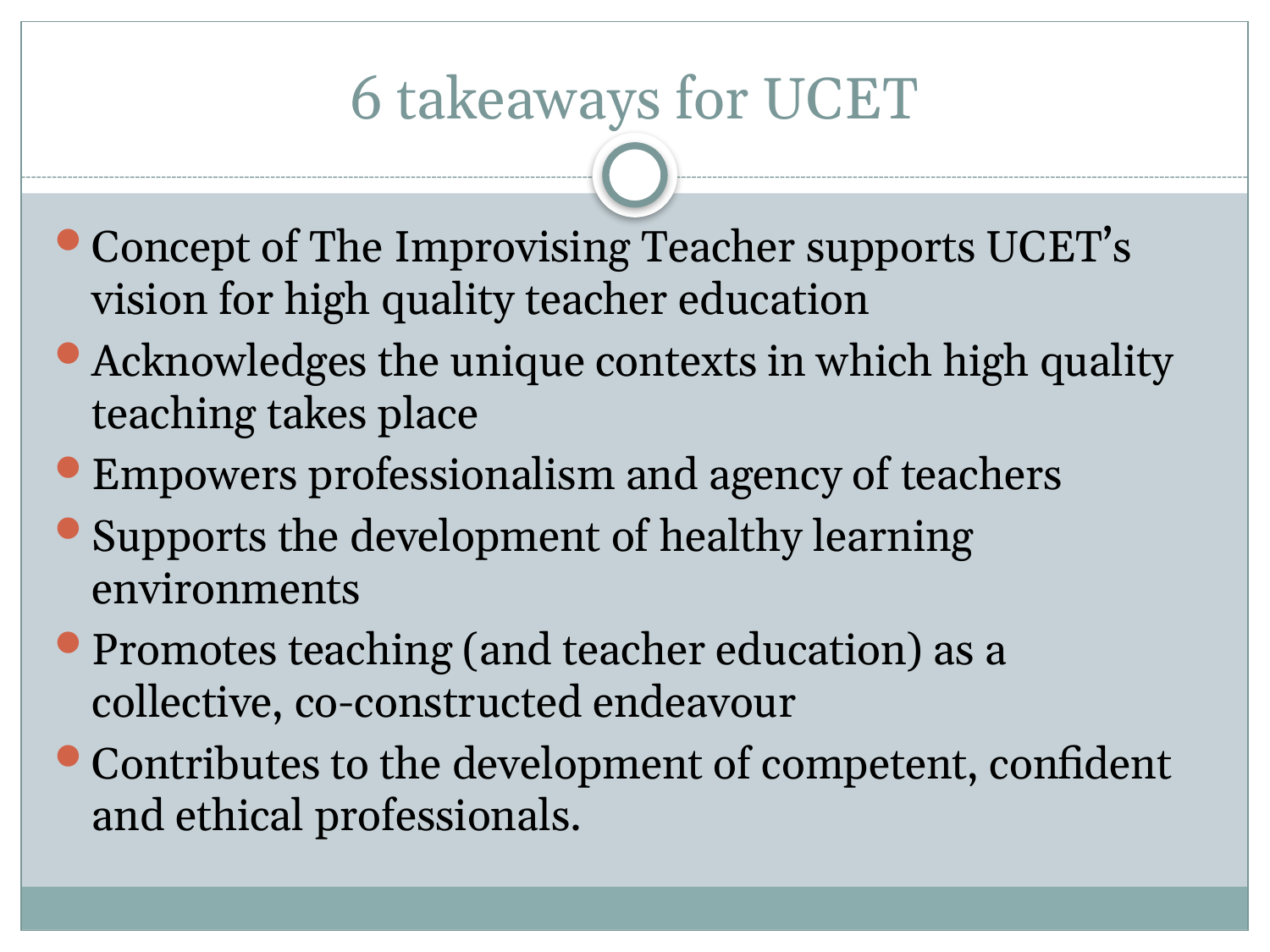

# 6 takeaways for UCET
Concept of The Improvising Teacher supports UCET’s vision for high quality teacher education
Acknowledges the unique contexts in which high quality teaching takes place
Empowers professionalism and agency of teachers
Supports the development of healthy learning environments
Promotes teaching (and teacher education) as a collective, co-constructed endeavour
Contributes to the development of competent, confident and ethical professionals.